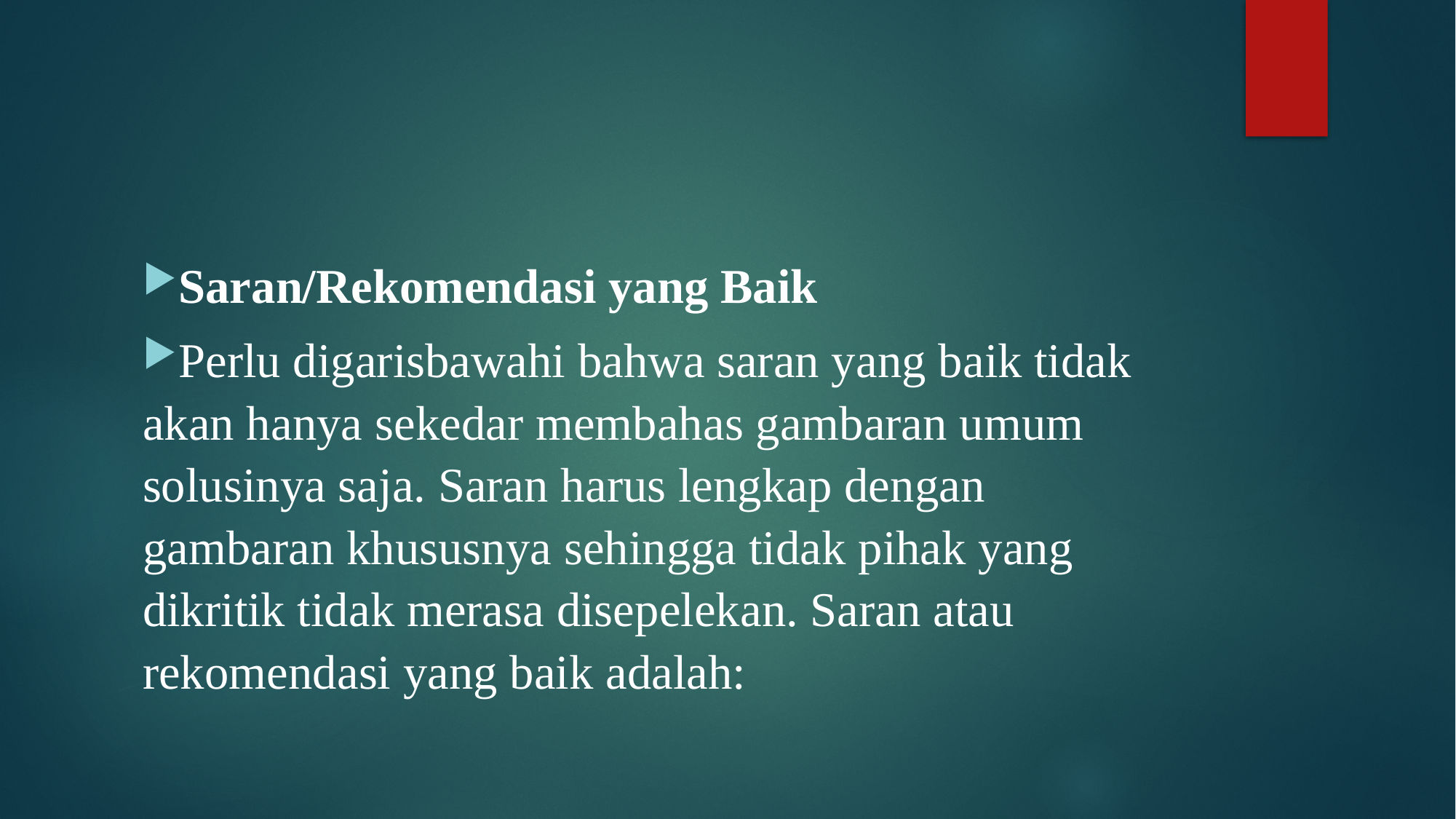

Saran/Rekomendasi yang Baik
Perlu digarisbawahi bahwa saran yang baik tidak akan hanya sekedar membahas gambaran umum solusinya saja. Saran harus lengkap dengan gambaran khususnya sehingga tidak pihak yang dikritik tidak merasa disepelekan. Saran atau rekomendasi yang baik adalah: